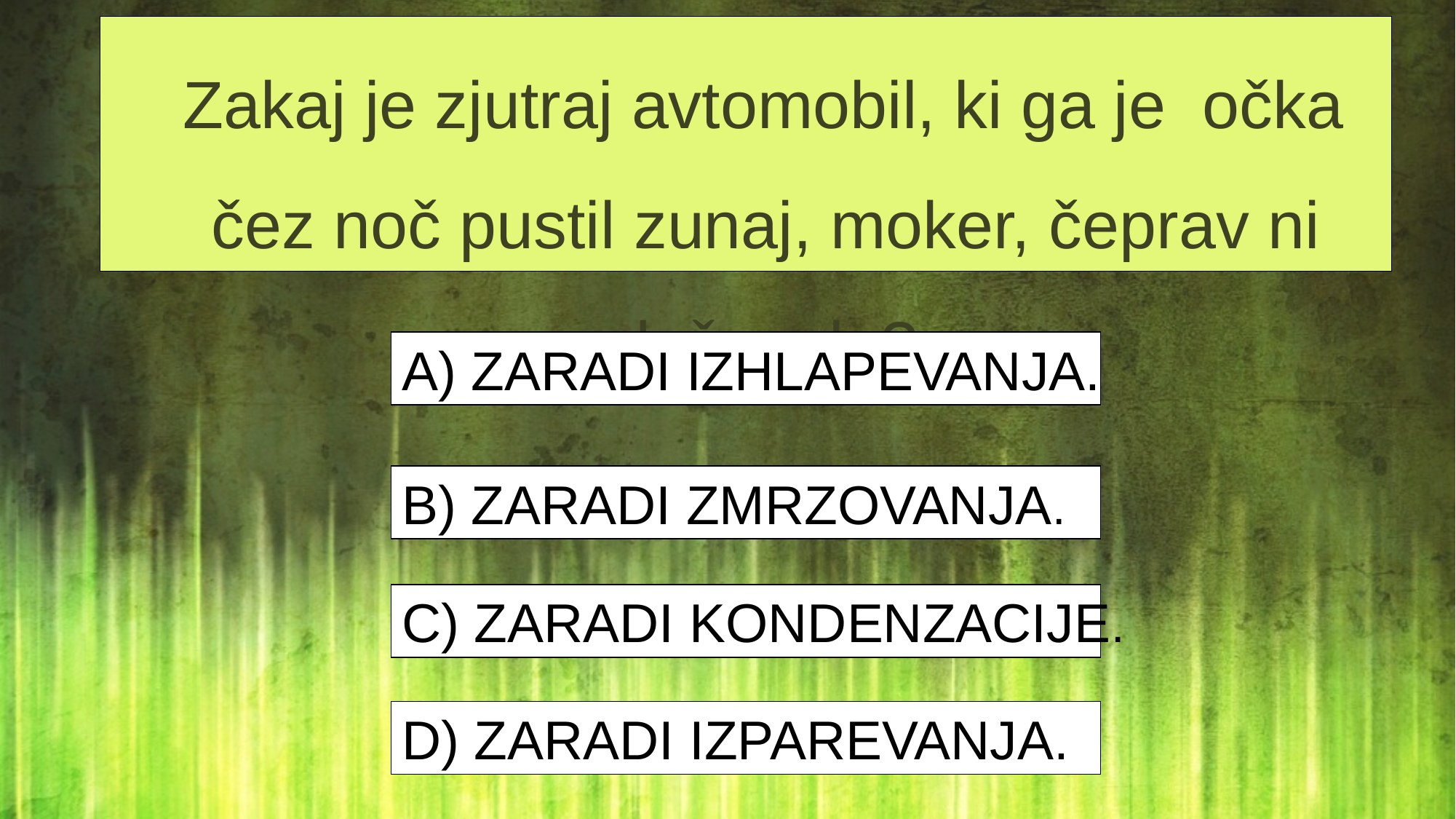

Zakaj je zjutraj avtomobil, ki ga je  očka čez noč pustil zunaj, moker, čeprav ni deževalo?
A) ZARADI IZHLAPEVANJA.
B) ZARADI ZMRZOVANJA.
C) ZARADI KONDENZACIJE.
D) ZARADI IZPAREVANJA.